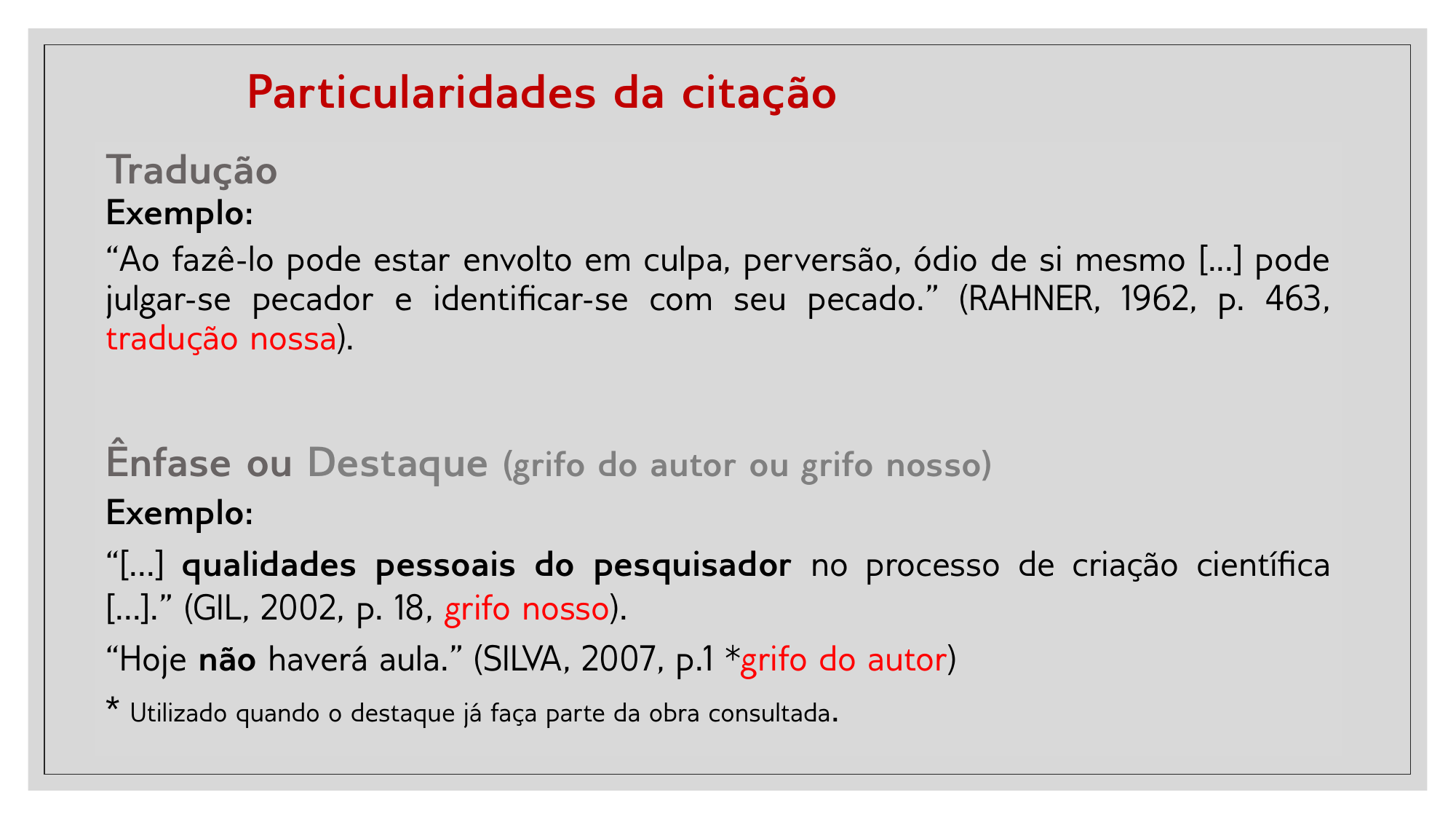

# Particularidades da citação
Tradução
Exemplo:
“Ao fazê-lo pode estar envolto em culpa, perversão, ódio de si mesmo [...] pode julgar-se pecador e identificar-se com seu pecado.” (RAHNER, 1962, p. 463, tradução nossa).

Ênfase ou Destaque (grifo do autor ou grifo nosso)
Exemplo:
“[...] qualidades pessoais do pesquisador no processo de criação científica [...].” (GIL, 2002, p. 18, grifo nosso).
“Hoje não haverá aula.” (SILVA, 2007, p.1 *grifo do autor)
* Utilizado quando o destaque já faça parte da obra consultada.